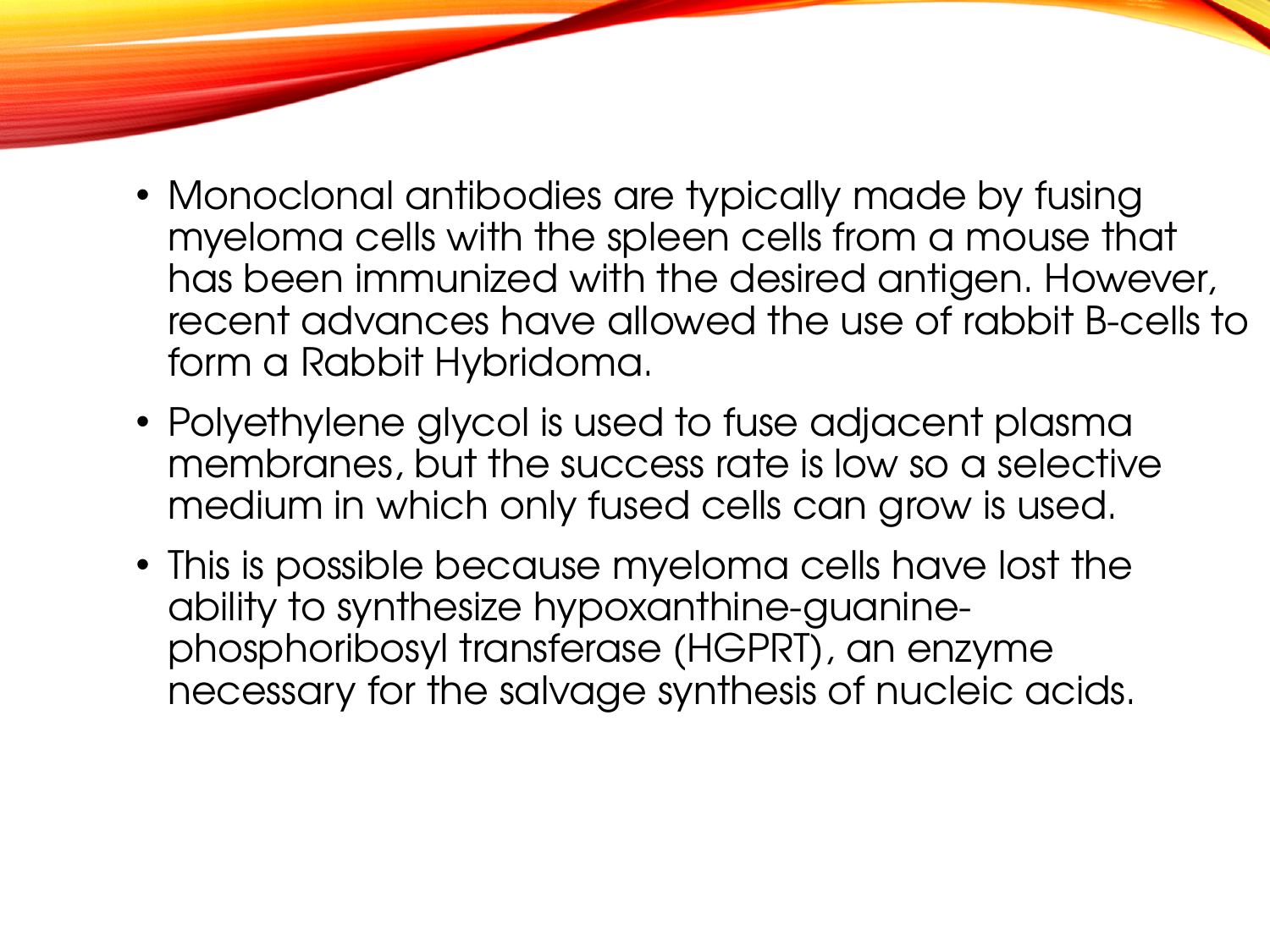

Monoclonal antibodies are typically made by fusing myeloma cells with the spleen cells from a mouse that has been immunized with the desired antigen. However, recent advances have allowed the use of rabbit B-cells to form a Rabbit Hybridoma.
Polyethylene glycol is used to fuse adjacent plasma membranes, but the success rate is low so a selective medium in which only fused cells can grow is used.
This is possible because myeloma cells have lost the ability to synthesize hypoxanthine-guanine-phosphoribosyl transferase (HGPRT), an enzyme necessary for the salvage synthesis of nucleic acids.